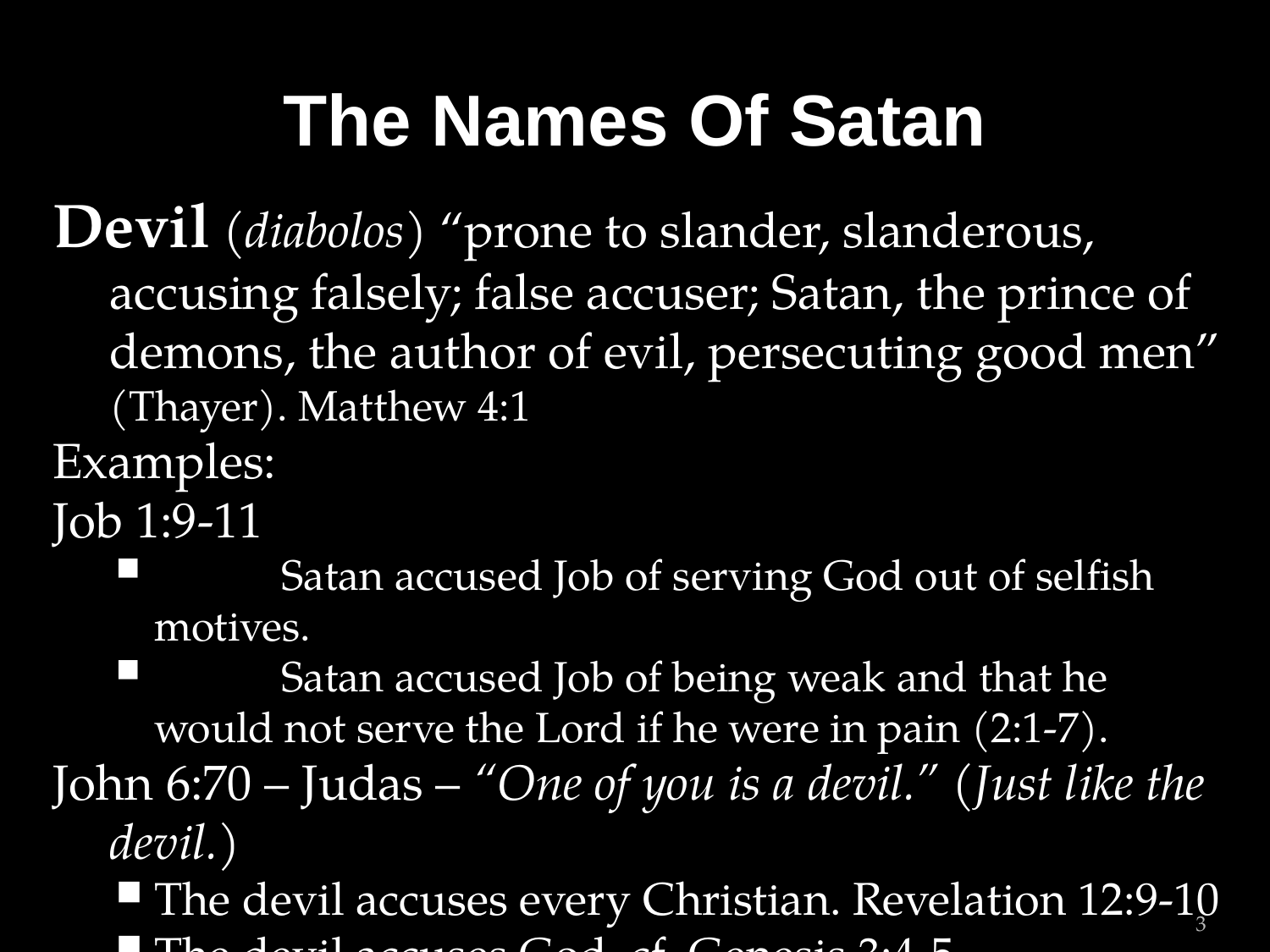

# The Names Of Satan
Devil (diabolos) “prone to slander, slanderous, accusing falsely; false accuser; Satan, the prince of demons, the author of evil, persecuting good men” (Thayer). Matthew 4:1
Examples:
Job 1:9-11
	Satan accused Job of serving God out of selfish motives.
	Satan accused Job of being weak and that he would not serve the Lord if he were in pain (2:1-7).
John 6:70 – Judas – “One of you is a devil.” (Just like the devil.)
The devil accuses every Christian. Revelation 12:9-10
The devil accuses God. cf. Genesis 3:4-5
3